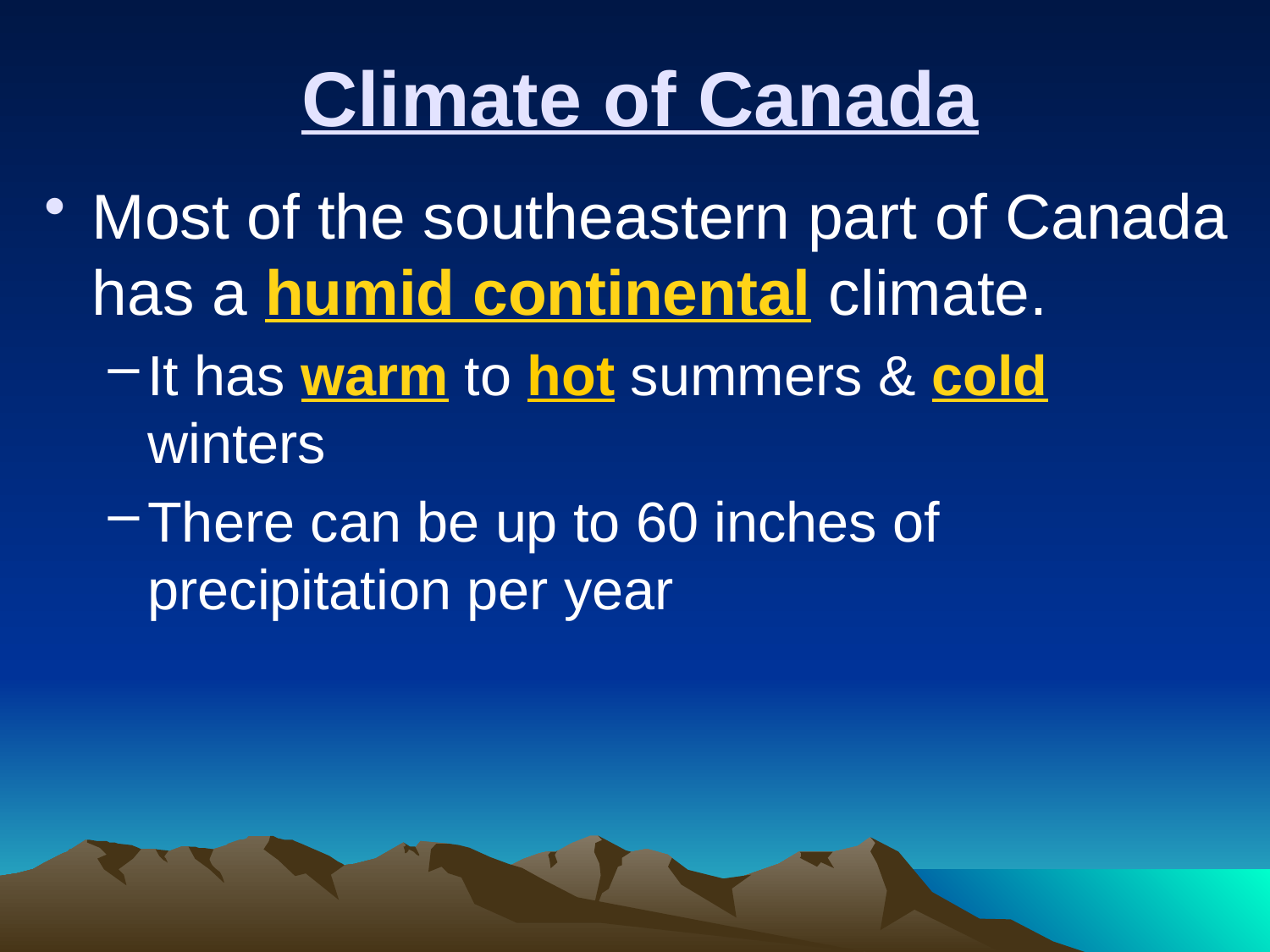

# Climate of Canada
Most of the southeastern part of Canada has a humid continental climate.
It has warm to hot summers & cold winters
There can be up to 60 inches of precipitation per year